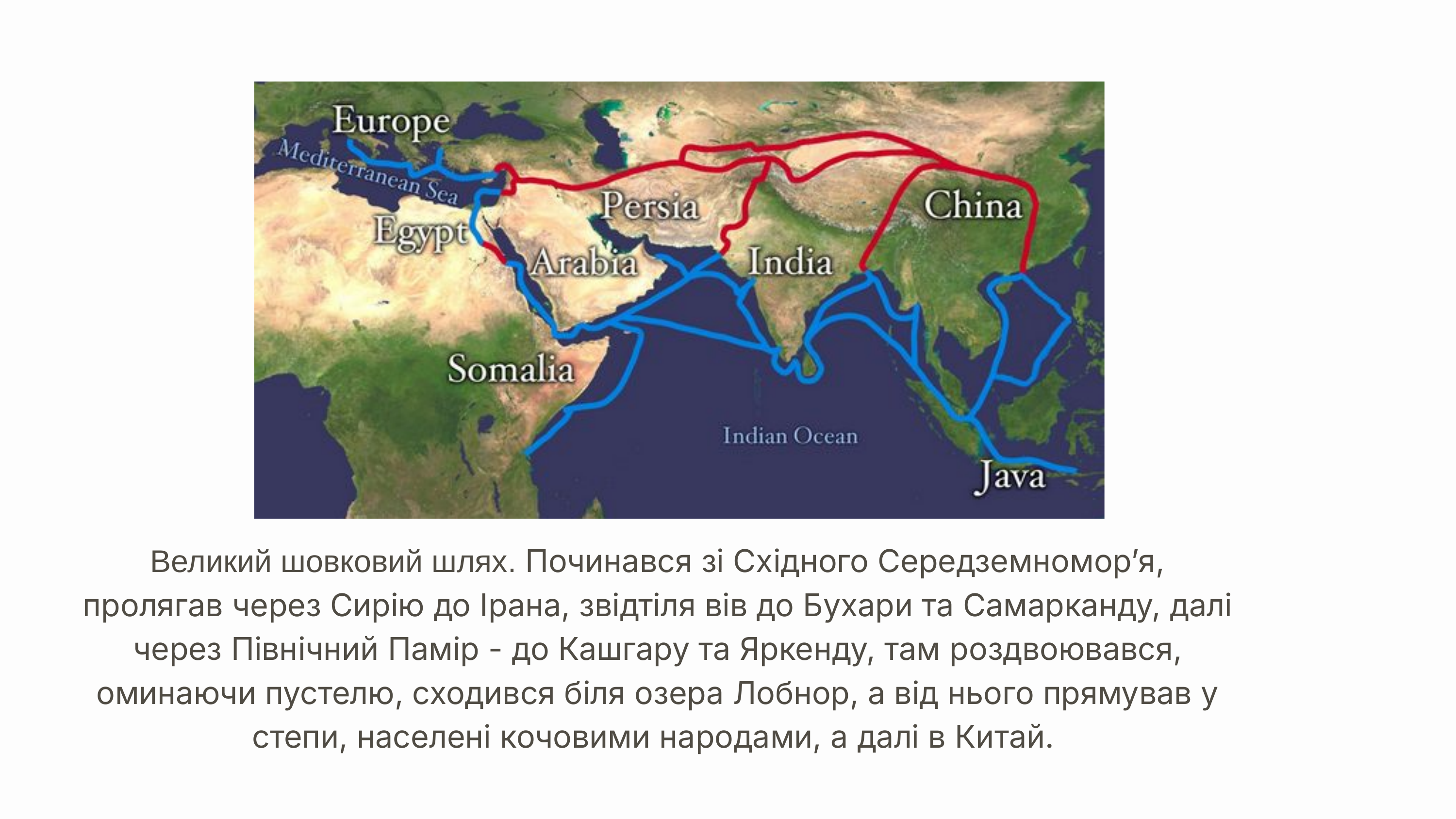

Великий шовковий шлях. Починався зі Східного Середземномор’я, пролягав через Сирію до Ірана, звідтіля вів до Бухари та Самарканду, далі через Північний Памір - до Кашгару та Яркенду, там роздвоювався, оминаючи пустелю, сходився біля озера Лобнор, а від нього прямував у степи, населені кочовими народами, а далі в Китай.